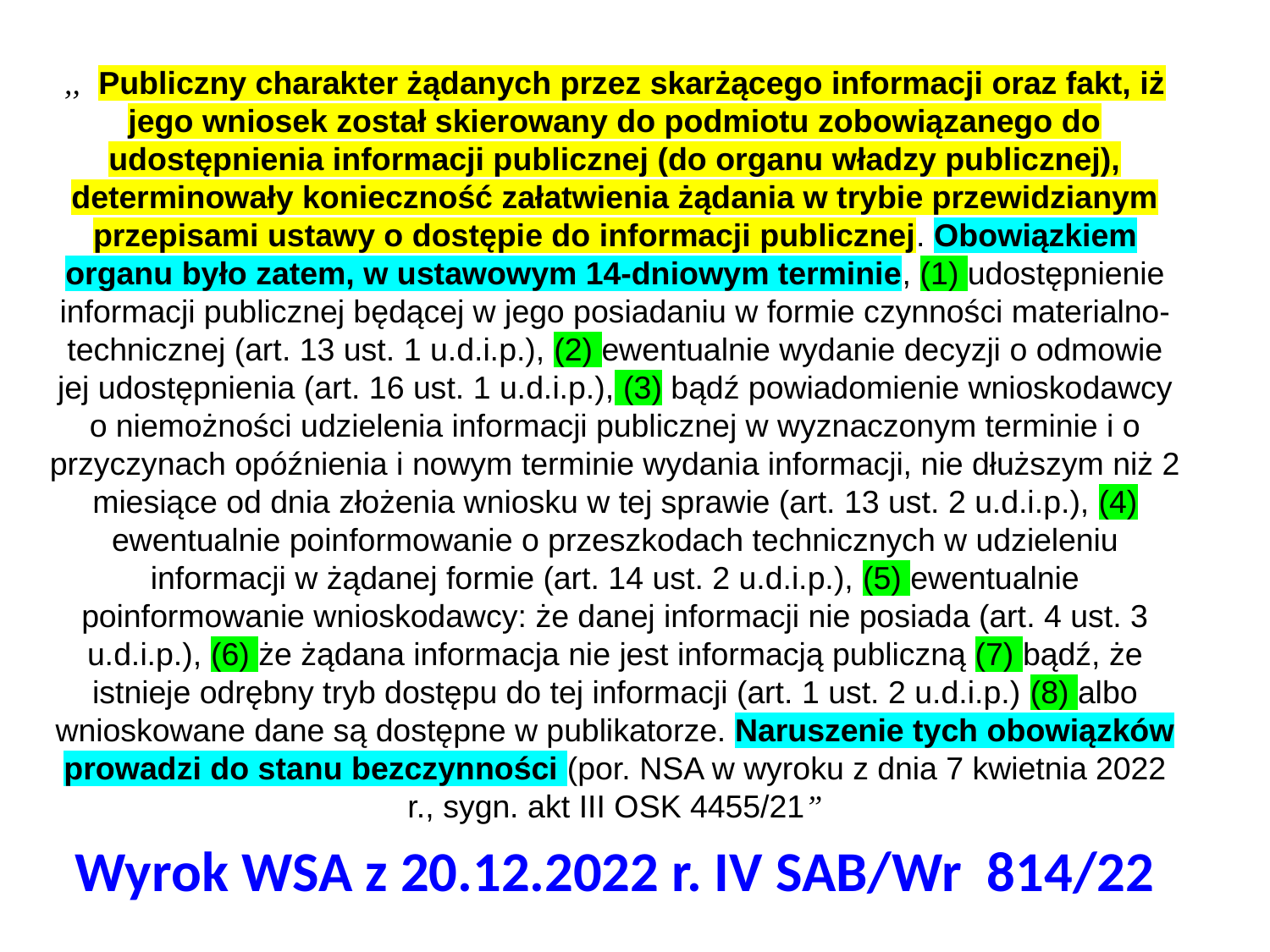

,,  Publiczny charakter żądanych przez skarżącego informacji oraz fakt, iż jego wniosek został skierowany do podmiotu zobowiązanego do udostępnienia informacji publicznej (do organu władzy publicznej), determinowały konieczność załatwienia żądania w trybie przewidzianym przepisami ustawy o dostępie do informacji publicznej. Obowiązkiem organu było zatem, w ustawowym 14-dniowym terminie, (1) udostępnienie informacji publicznej będącej w jego posiadaniu w formie czynności materialno-technicznej (art. 13 ust. 1 u.d.i.p.), (2) ewentualnie wydanie decyzji o odmowie jej udostępnienia (art. 16 ust. 1 u.d.i.p.), (3) bądź powiadomienie wnioskodawcy o niemożności udzielenia informacji publicznej w wyznaczonym terminie i o przyczynach opóźnienia i nowym terminie wydania informacji, nie dłuższym niż 2 miesiące od dnia złożenia wniosku w tej sprawie (art. 13 ust. 2 u.d.i.p.), (4) ewentualnie poinformowanie o przeszkodach technicznych w udzieleniu informacji w żądanej formie (art. 14 ust. 2 u.d.i.p.), (5) ewentualnie poinformowanie wnioskodawcy: że danej informacji nie posiada (art. 4 ust. 3 u.d.i.p.), (6) że żądana informacja nie jest informacją publiczną (7) bądź, że istnieje odrębny tryb dostępu do tej informacji (art. 1 ust. 2 u.d.i.p.) (8) albo wnioskowane dane są dostępne w publikatorze. Naruszenie tych obowiązków prowadzi do stanu bezczynności (por. NSA w wyroku z dnia 7 kwietnia 2022 r., sygn. akt III OSK 4455/21”
Wyrok WSA z 20.12.2022 r. IV SAB/Wr  814/22